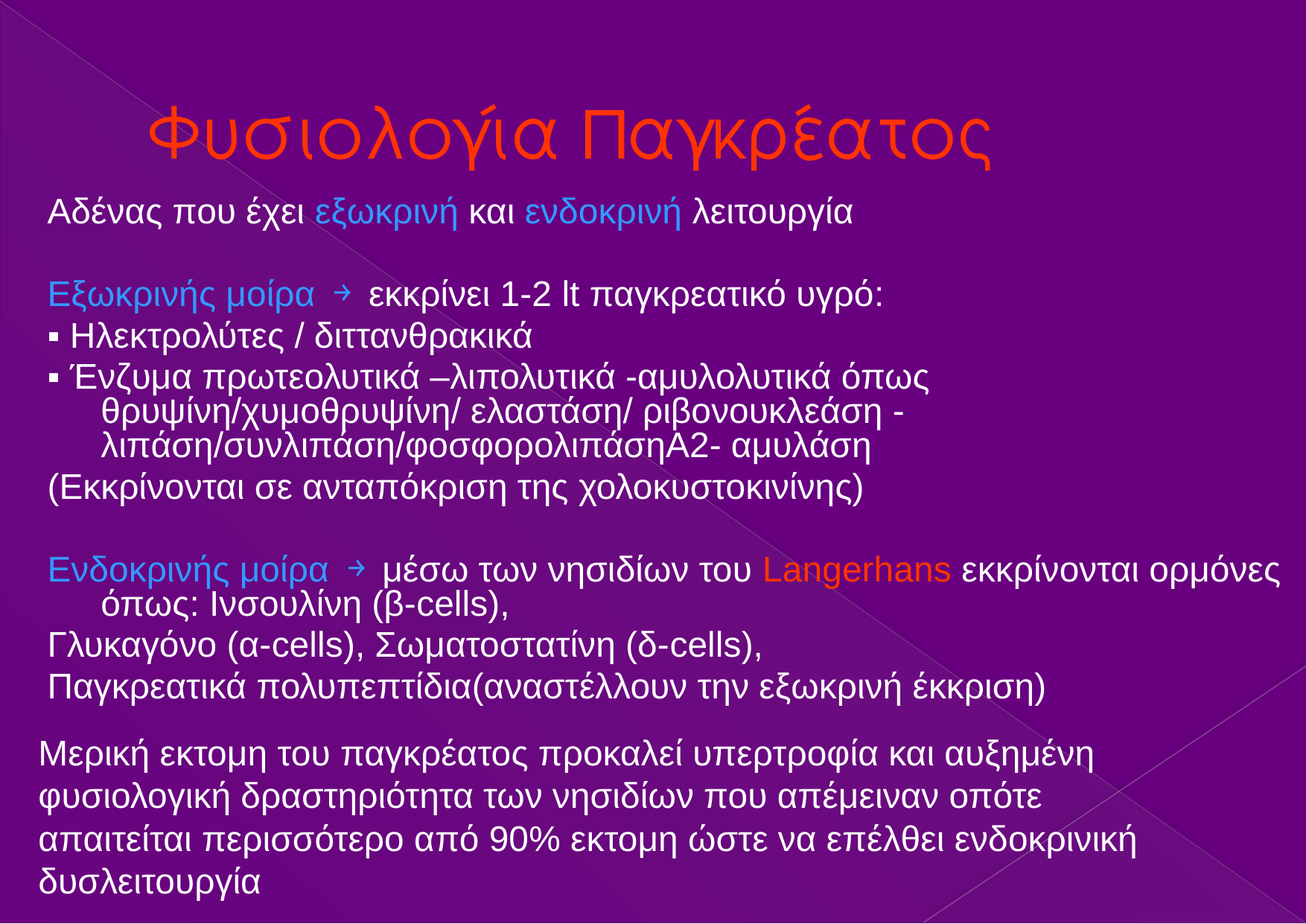

# Φυσιολογία Παγκρέατος
Αδένας που έχει εξωκρινή και ενδοκρινή λειτουργία

Εξωκρινής μοίρα ￫ εκκρίνει 1-2 lt παγκρεατικό υγρό:
▪ Ηλεκτρολύτες / διττανθρακικά
▪ Ένζυμα πρωτεολυτικά –λιπολυτικά -αμυλολυτικά όπως θρυψίνη/χυμοθρυψίνη/ ελαστάση/ ριβονουκλεάση - λιπάση/συνλιπάση/φοσφορολιπάσηΑ2- αμυλάση
(Εκκρίνονται σε ανταπόκριση της χολοκυστοκινίνης)

Ενδοκρινής μοίρα ￫ μέσω των νησιδίων του Langerhans εκκρίνονται ορμόνες όπως: Ινσουλίνη (β-cells),
Γλυκαγόνο (α-cells), Σωματοστατίνη (δ-cells),
Παγκρεατικά πολυπεπτίδια(αναστέλλουν την εξωκρινή έκκριση)
Μερική εκτομη του παγκρέατος προκαλεί υπερτροφία και αυξημένη φυσιολογική δραστηριότητα των νησιδίων που απέμειναν οπότε απαιτείται περισσότερο από 90% εκτομη ώστε να επέλθει ενδοκρινική δυσλειτουργία